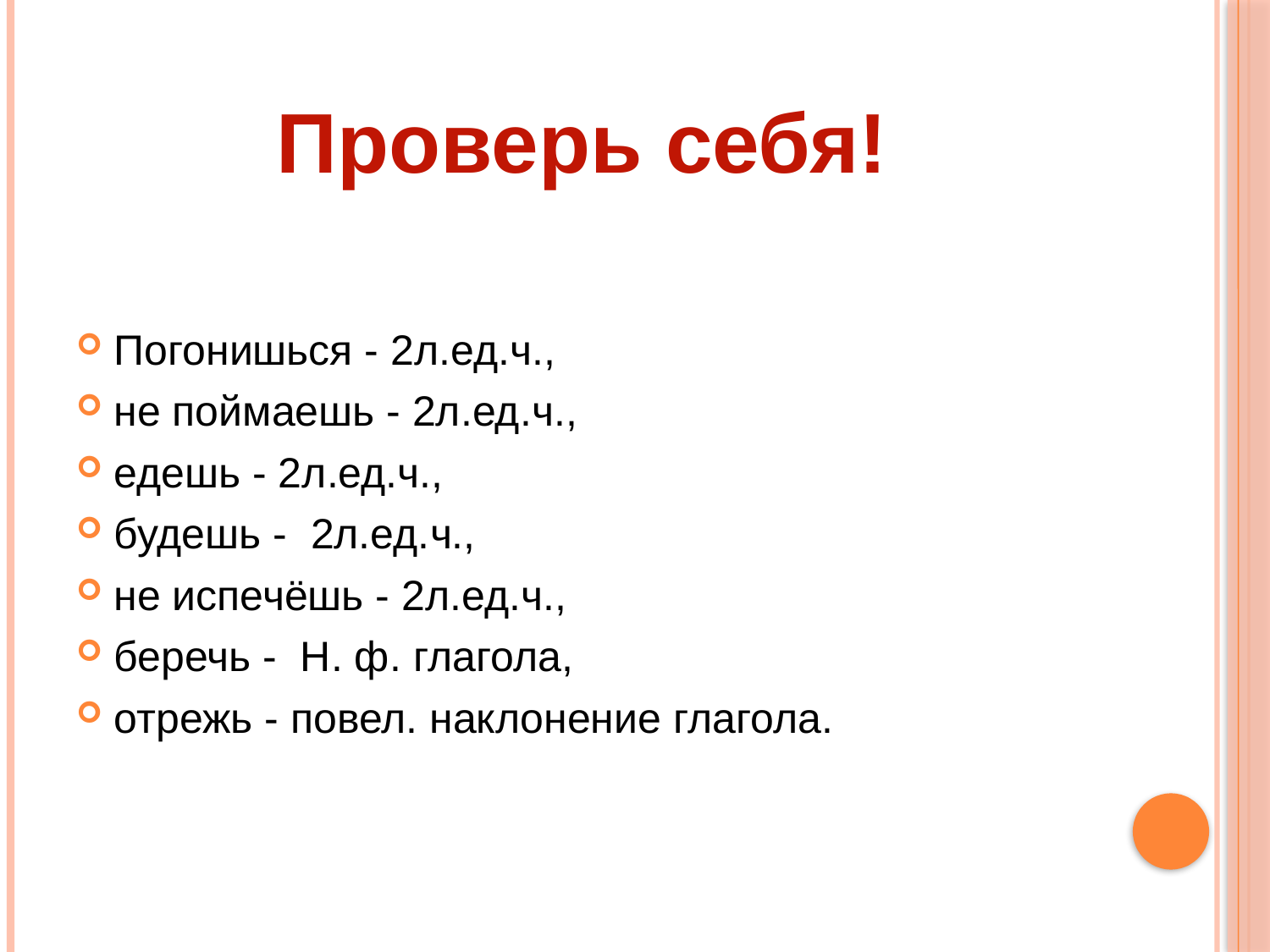

Проверь себя!
Погонишься - 2л.ед.ч.,
не поймаешь - 2л.ед.ч.,
едешь - 2л.ед.ч.,
будешь -  2л.ед.ч.,
не испечёшь - 2л.ед.ч.,
беречь -  Н. ф. глагола,
отрежь - повел. наклонение глагола.